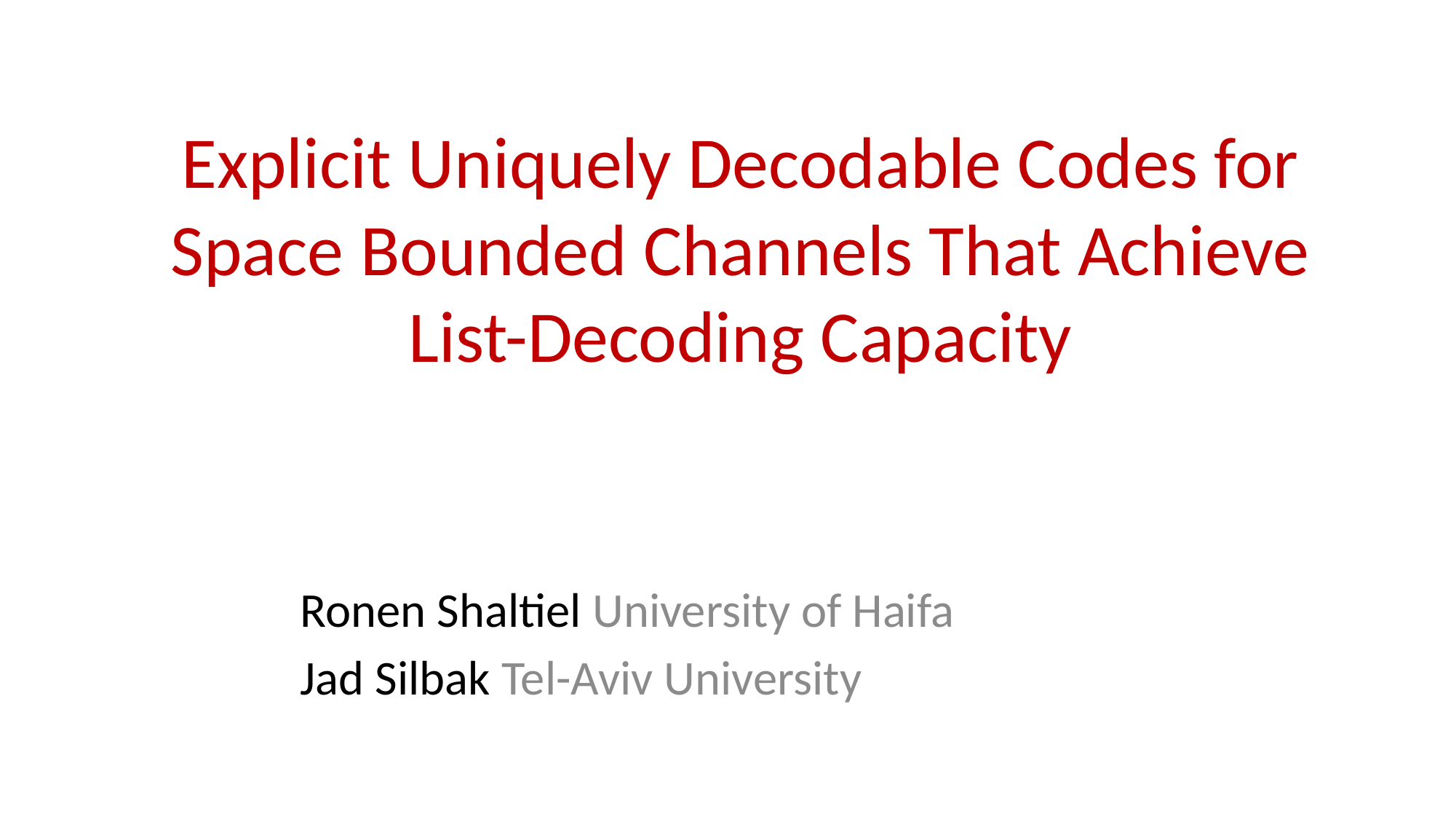

# Explicit Uniquely Decodable Codes for Space Bounded Channels That Achieve List-Decoding Capacity
Ronen Shaltiel University of Haifa
Jad Silbak Tel-Aviv University